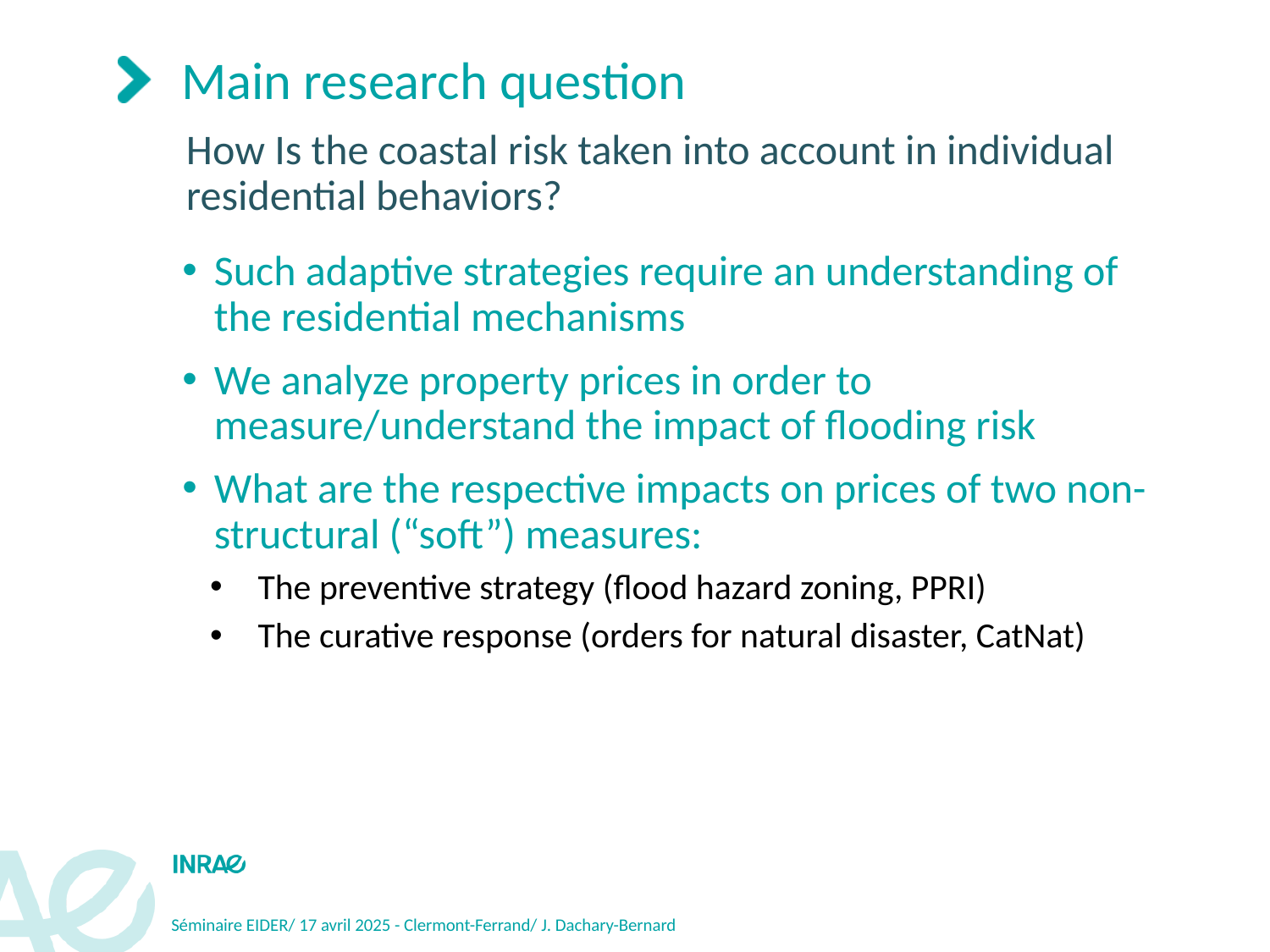

# Main research question
How Is the coastal risk taken into account in individual residential behaviors?
Such adaptive strategies require an understanding of the residential mechanisms
We analyze property prices in order to measure/understand the impact of flooding risk
What are the respective impacts on prices of two non-structural (“soft”) measures:
The preventive strategy (flood hazard zoning, PPRI)
The curative response (orders for natural disaster, CatNat)